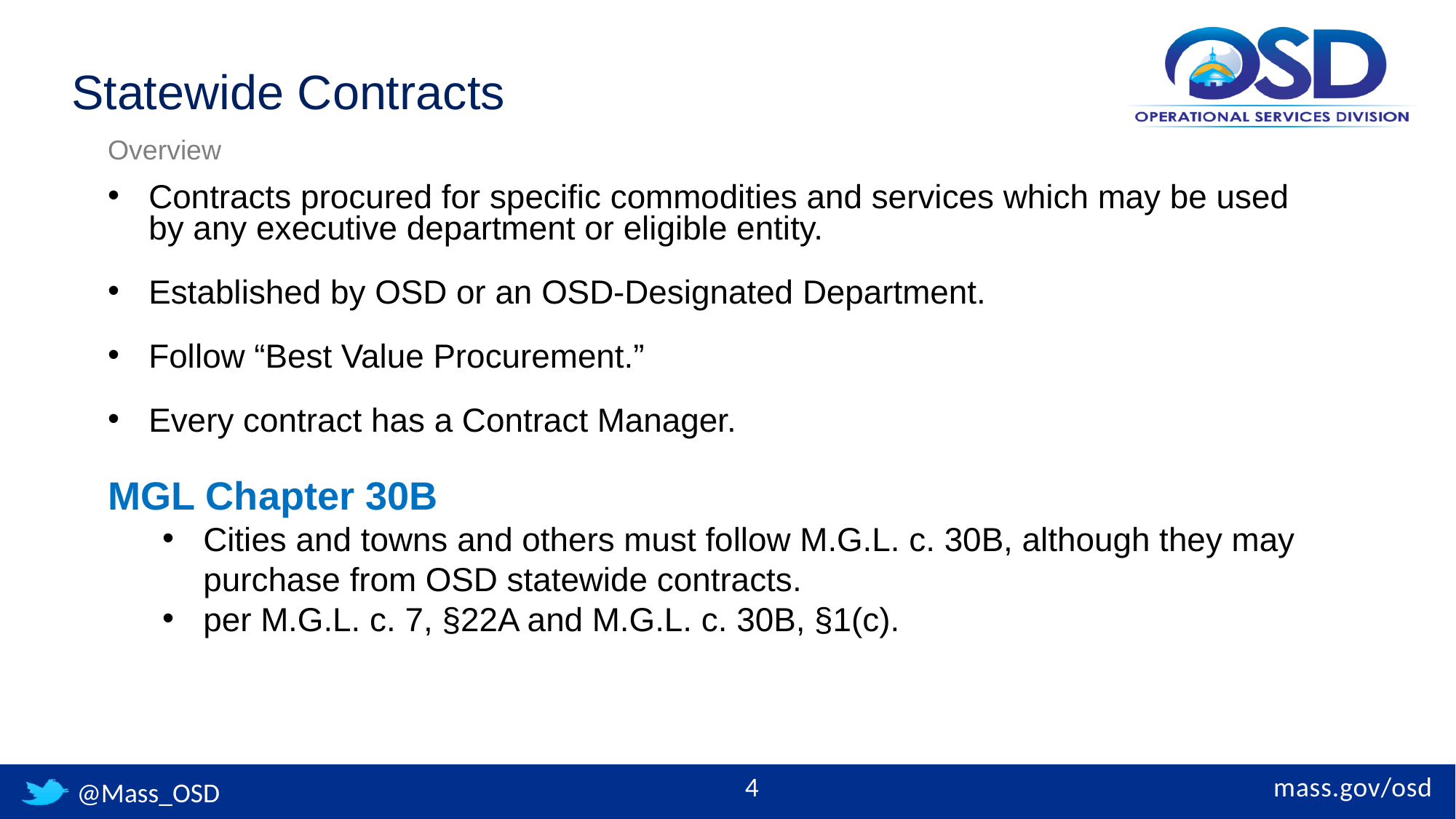

# Statewide Contracts
Overview
Contracts procured for specific commodities and services which may be used by any executive department or eligible entity.

Established by OSD or an OSD-Designated Department.

Follow “Best Value Procurement.”

Every contract has a Contract Manager.

MGL Chapter 30B
Cities and towns and others must follow M.G.L. c. 30B, although they may purchase from OSD statewide contracts.
per M.G.L. c. 7, §22A and M.G.L. c. 30B, §1(c).